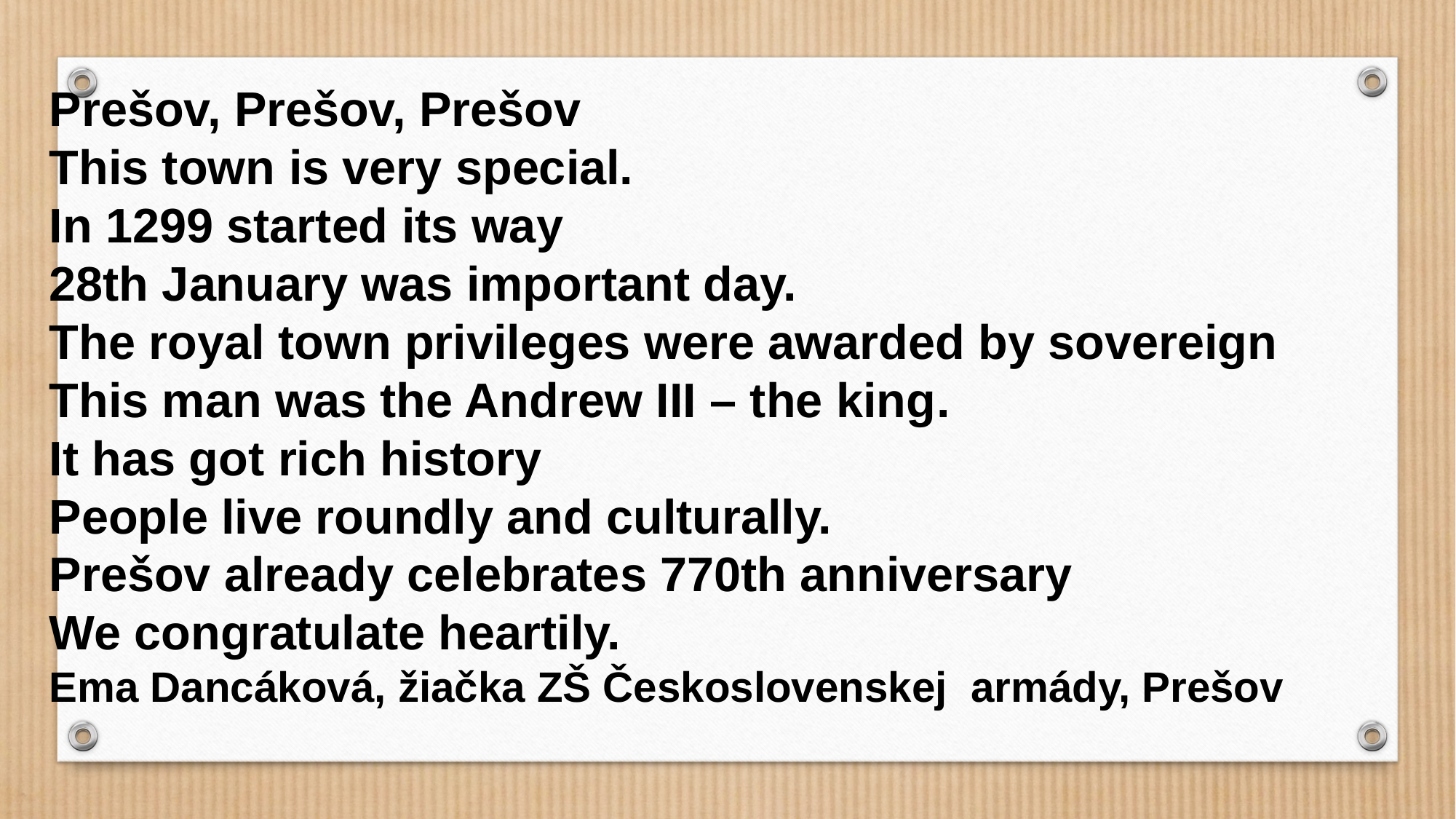

Prešov, Prešov, Prešov
This town is very special.
In 1299 started its way
28th January was important day.
The royal town privileges were awarded by sovereign
This man was the Andrew III – the king.
It has got rich history
People live roundly and culturally.
Prešov already celebrates 770th anniversary
We congratulate heartily.
Ema Dancáková, žiačka ZŠ Československej  armády, Prešov